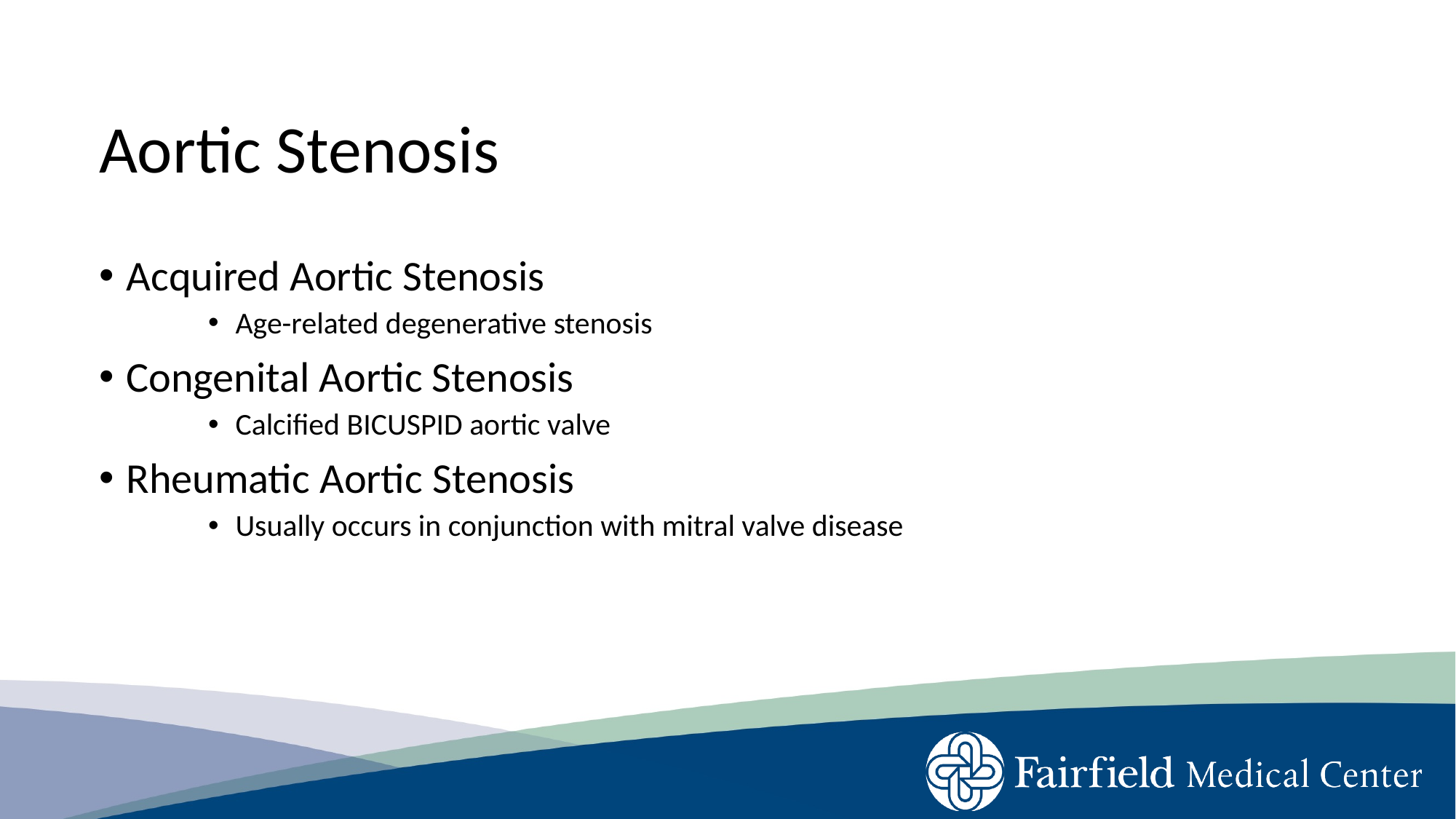

# Aortic Stenosis
Acquired Aortic Stenosis
Age-related degenerative stenosis
Congenital Aortic Stenosis
Calcified BICUSPID aortic valve
Rheumatic Aortic Stenosis
Usually occurs in conjunction with mitral valve disease